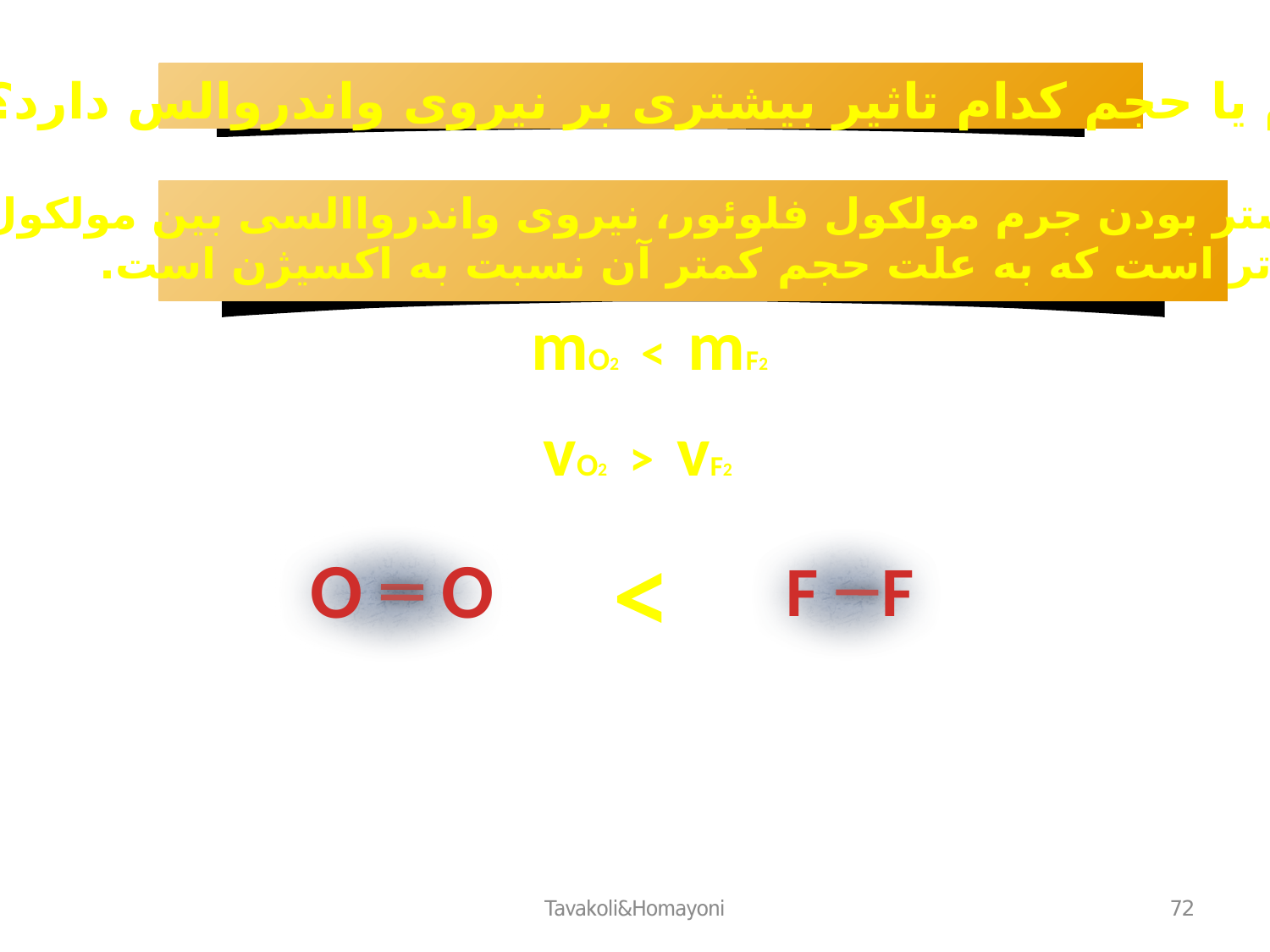

جرم یا حجم کدام تاثیر بیشتری بر نیروی واندروالس دارد؟
با وجود بیشتر بودن جرم مولکول فلوئور، نیروی واندرواالسی بین مولکول های
 آن ضعیف تر است که به علت حجم کمتر آن نسبت به اکسیژن است.

mO2  <  mF2
vO2  >  vF2

>
O     O
F    F
Tavakoli&Homayoni
72